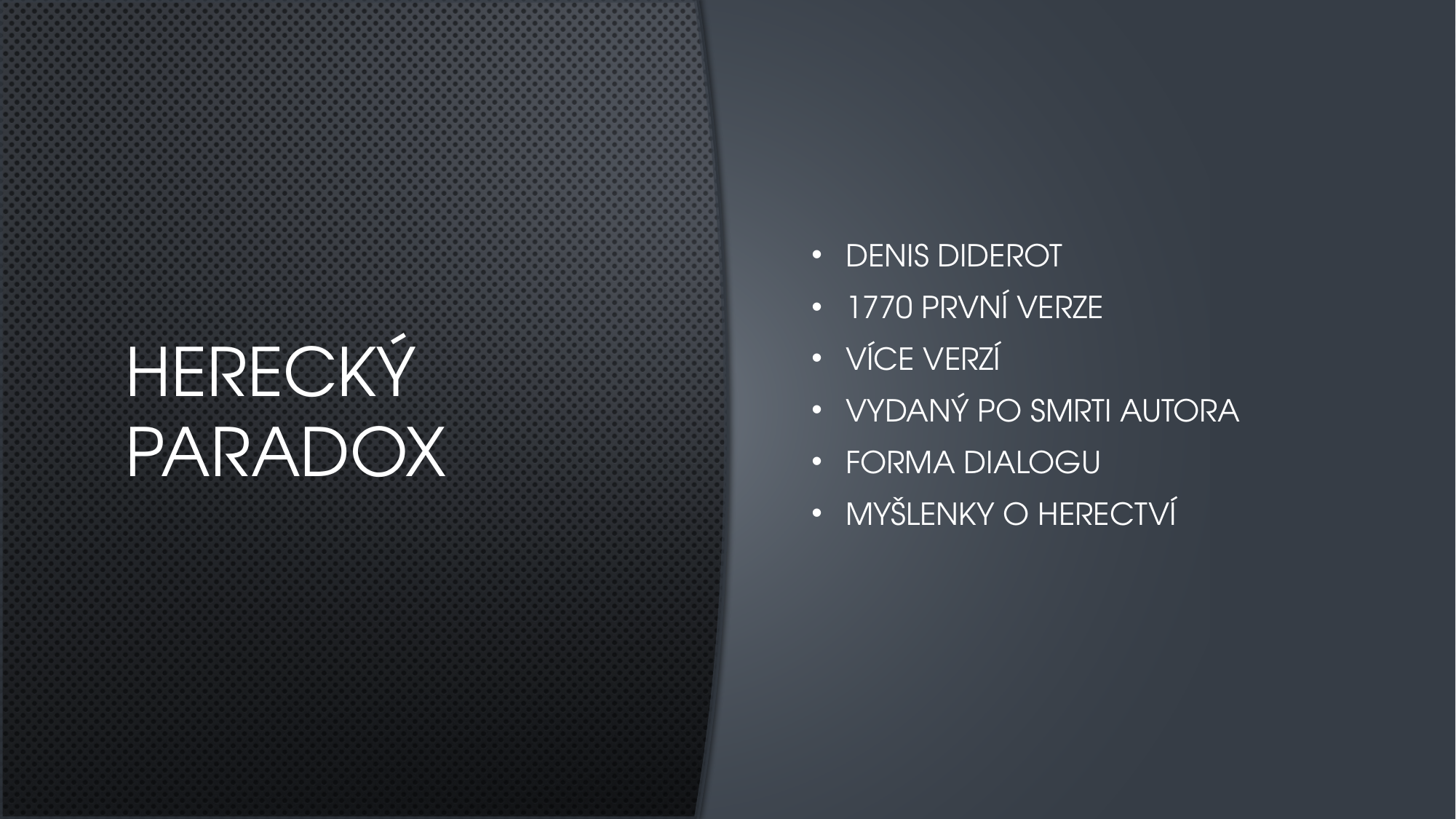

# Herecký paradox
Denis Diderot
1770 první verze
Více verzí
Vydaný po smrti autora
Forma dialogu
Myšlenky o herectví